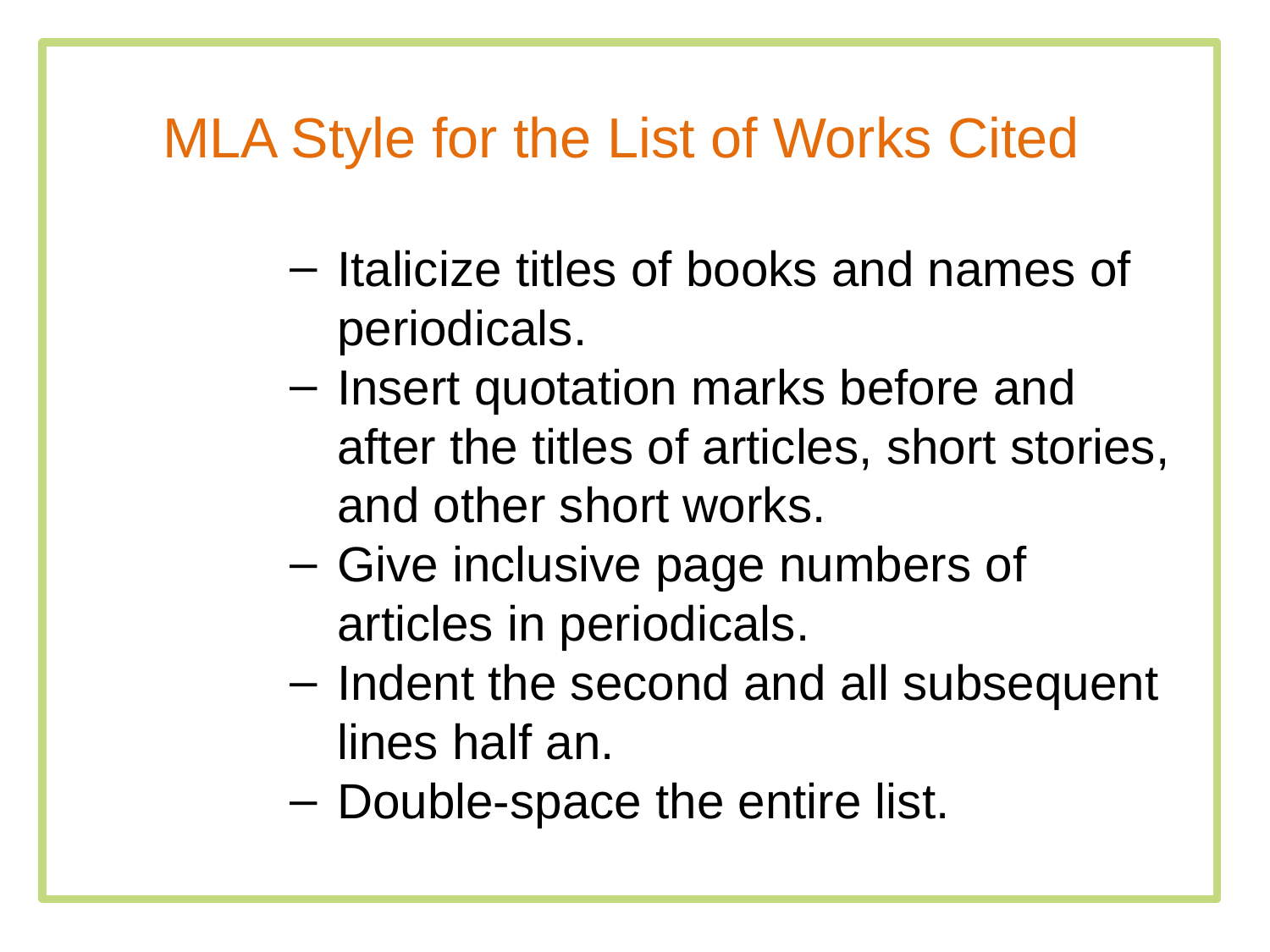

MLA Style for the List of Works Cited

Italicize titles of books and names of periodicals.
Insert quotation marks before and after the titles of articles, short stories, and other short works.
Give inclusive page numbers of articles in periodicals.
Indent the second and all subsequent lines half an.
Double-space the entire list.